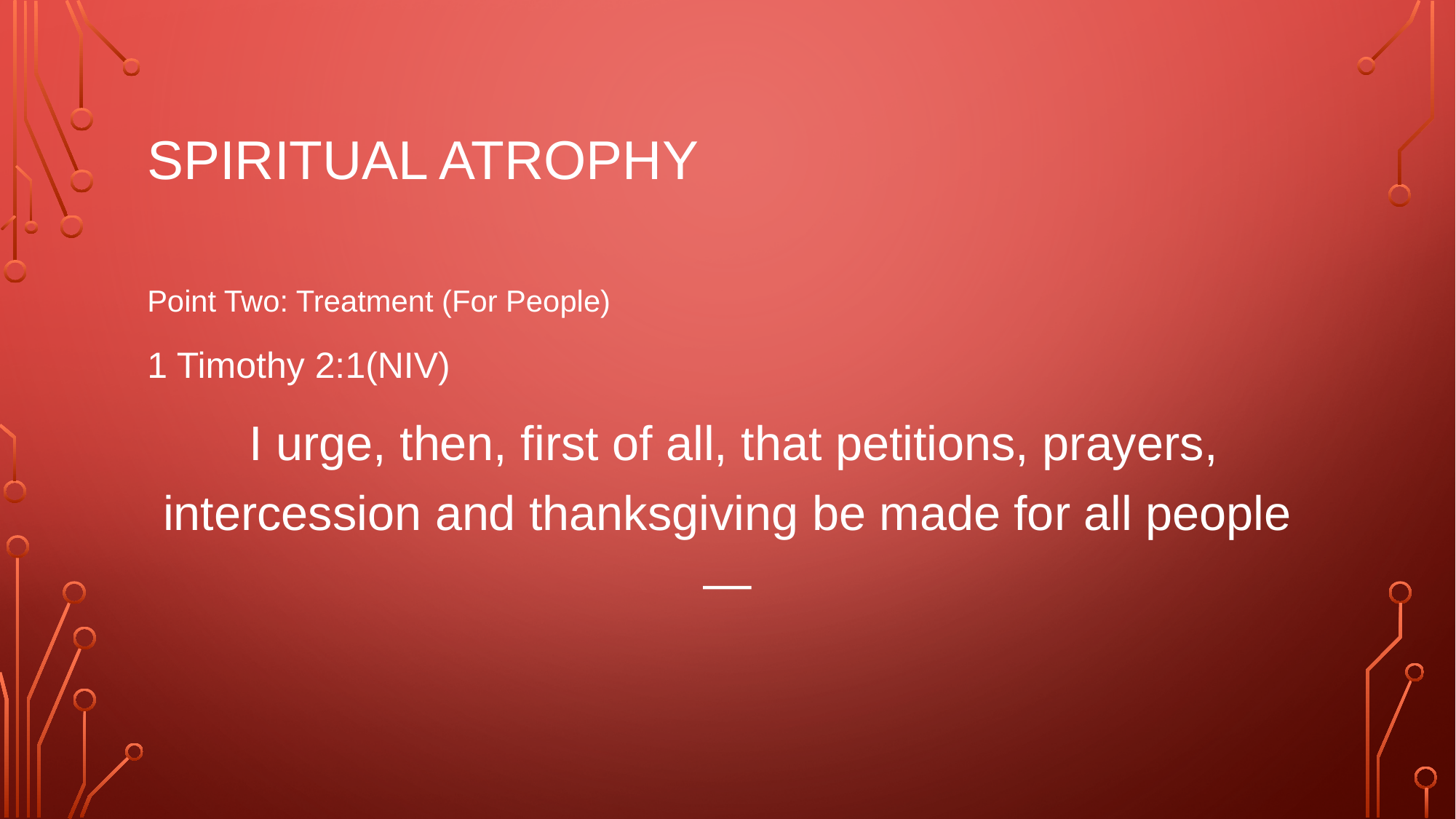

# Spiritual atrophy
Point Two: Treatment (For People)
1 Timothy 2:1(NIV)
 I urge, then, first of all, that petitions, prayers, intercession and thanksgiving be made for all people—